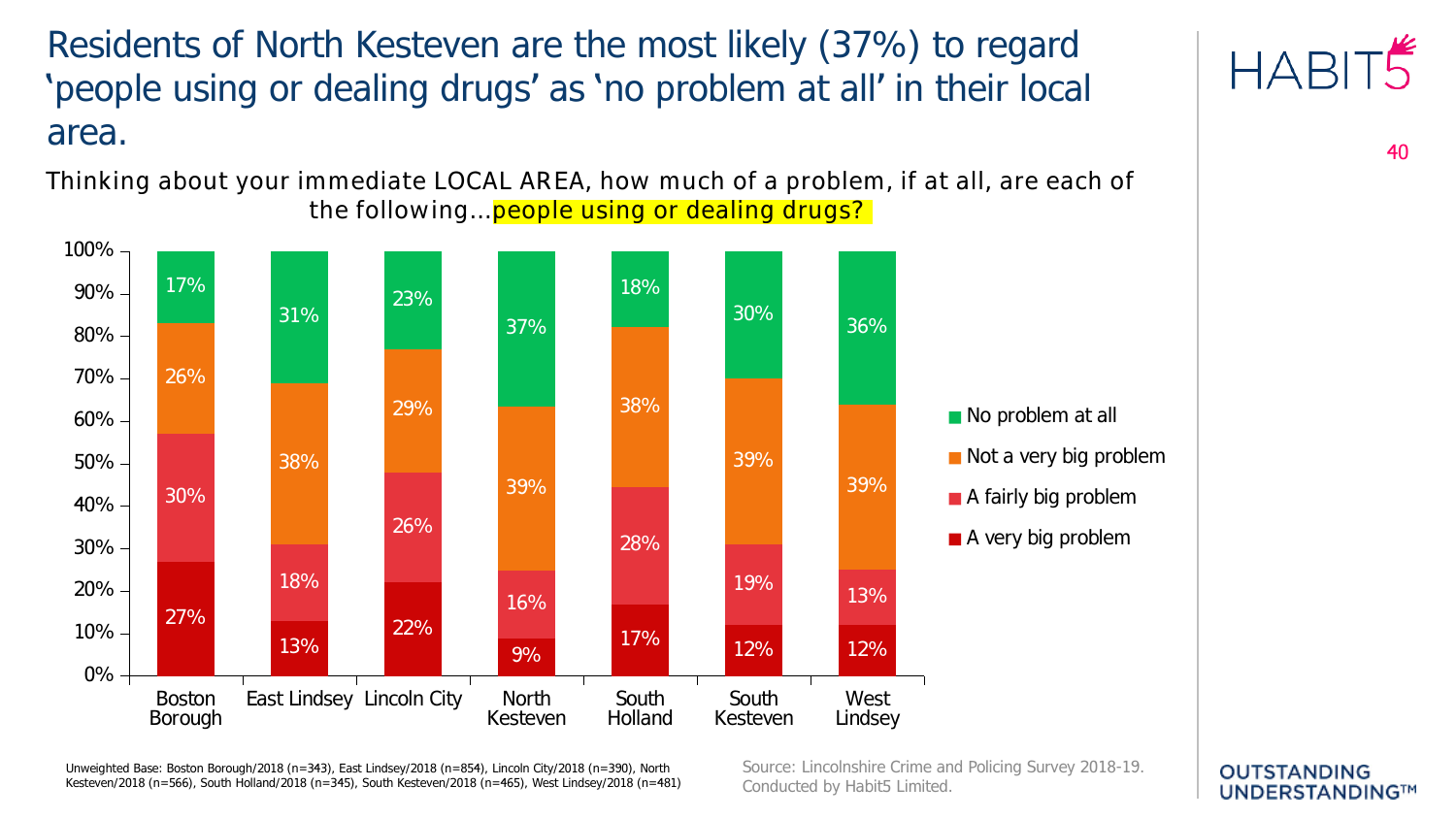

Residents of North Kesteven are the most likely (37%) to regard ‘people using or dealing drugs’ as ‘no problem at all’ in their local area.
40
Thinking about your immediate LOCAL AREA, how much of a problem, if at all, are each of the following...people using or dealing drugs?

### Chart

| Category | A very big problem | A fairly big problem | Not a very big problem | No problem at all |
|---|---|---|---|---|
| Boston Borough | 0.27 | 0.3 | 0.26 | 0.17 |
| East Lindsey | 0.13 | 0.18 | 0.38 | 0.31 |
| Lincoln City | 0.22 | 0.26 | 0.29 | 0.23 |
| North Kesteven | 0.09 | 0.16 | 0.39 | 0.37 |
| South Holland | 0.17 | 0.28 | 0.38 | 0.18 |
| South Kesteven | 0.12 | 0.19 | 0.39 | 0.3 |
| West Lindsey | 0.12 | 0.13 | 0.39 | 0.36 |
Source: Lincolnshire Crime and Policing Survey 2018-19. Conducted by Habit5 Limited.
Unweighted Base: Boston Borough/2018 (n=343), East Lindsey/2018 (n=854), Lincoln City/2018 (n=390), North Kesteven/2018 (n=566), South Holland/2018 (n=345), South Kesteven/2018 (n=465), West Lindsey/2018 (n=481)